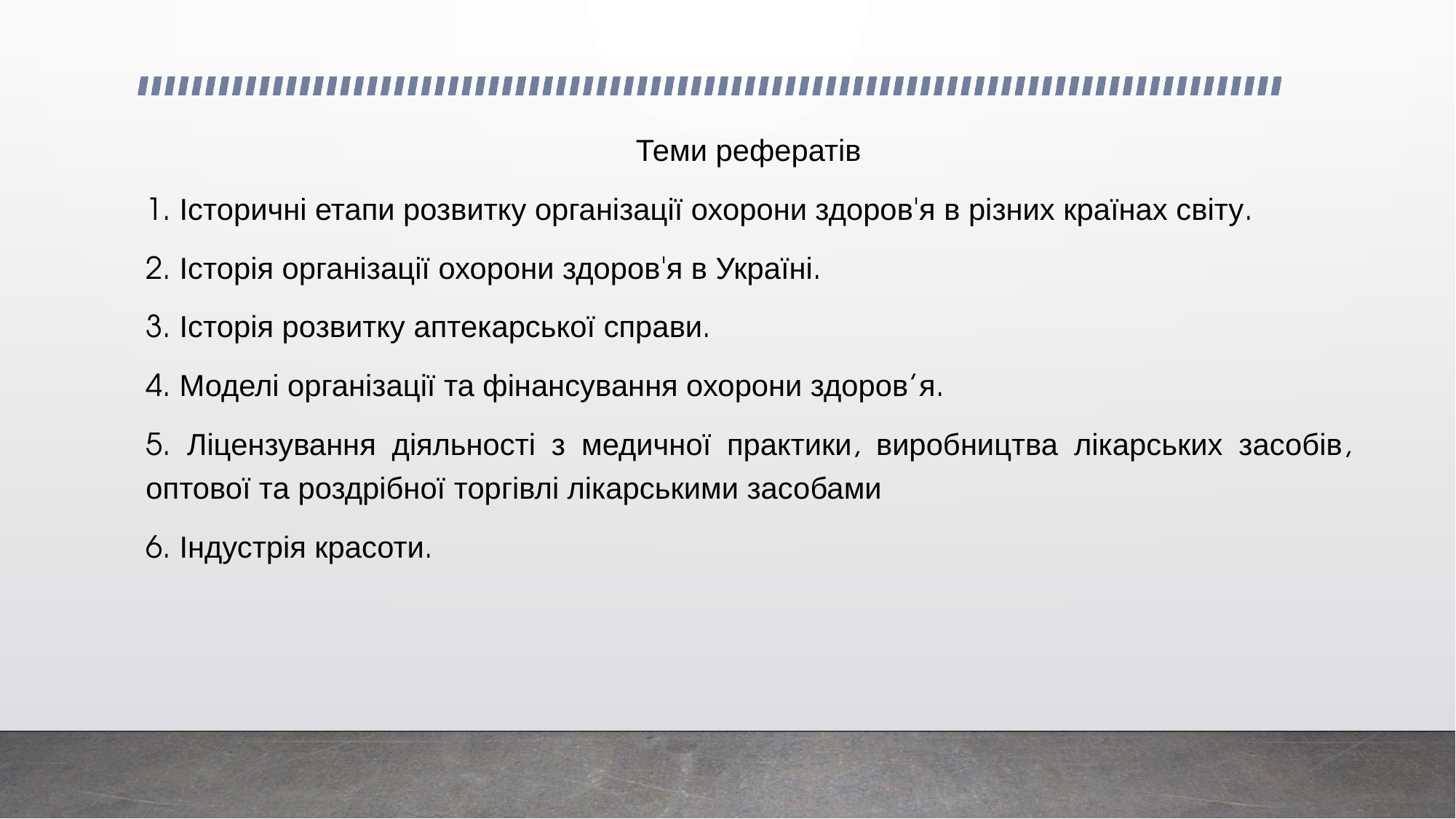

Теми рефератів
1. Історичні етапи розвитку організації охорони здоров'я в різних країнах світу.
2. Історія організації охорони здоров'я в Україні.
3. Історія розвитку аптекарської справи.
4. Моделі організації та фінансування охорони здоров’я.
5. Ліцензування діяльності з медичної практики, виробництва лікарських засобів, оптової та роздрібної торгівлі лікарськими засобами
6. Індустрія красоти.